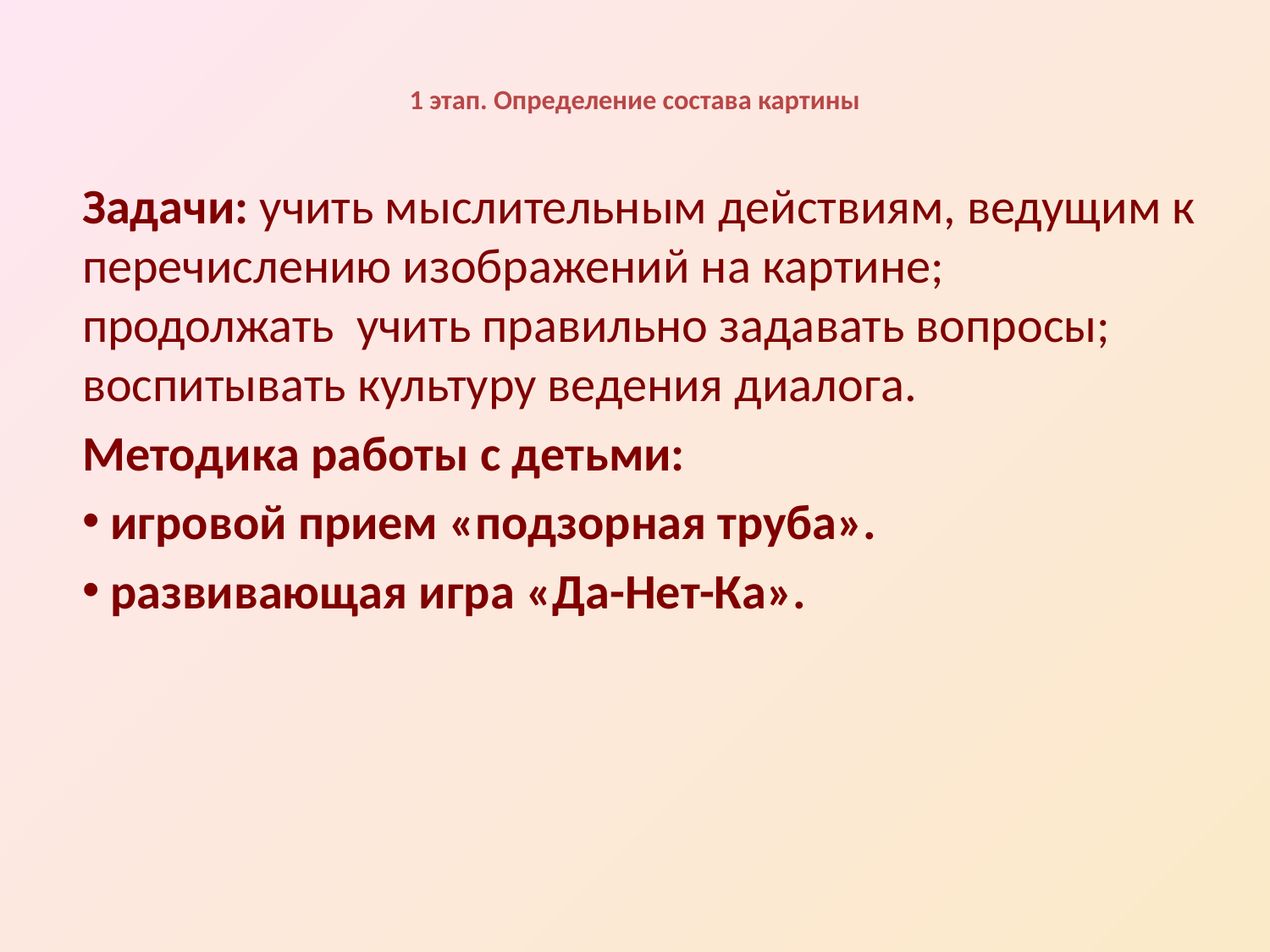

# 1 этап. Определение состава картины
Задачи: учить мыслительным действиям, ведущим к перечислению изображений на картине; продолжать  учить правильно задавать вопросы; воспитывать культуру ведения диалога.
Методика работы с детьми:
 игровой прием «подзорная труба».
 развивающая игра «Да-Нет-Ка».